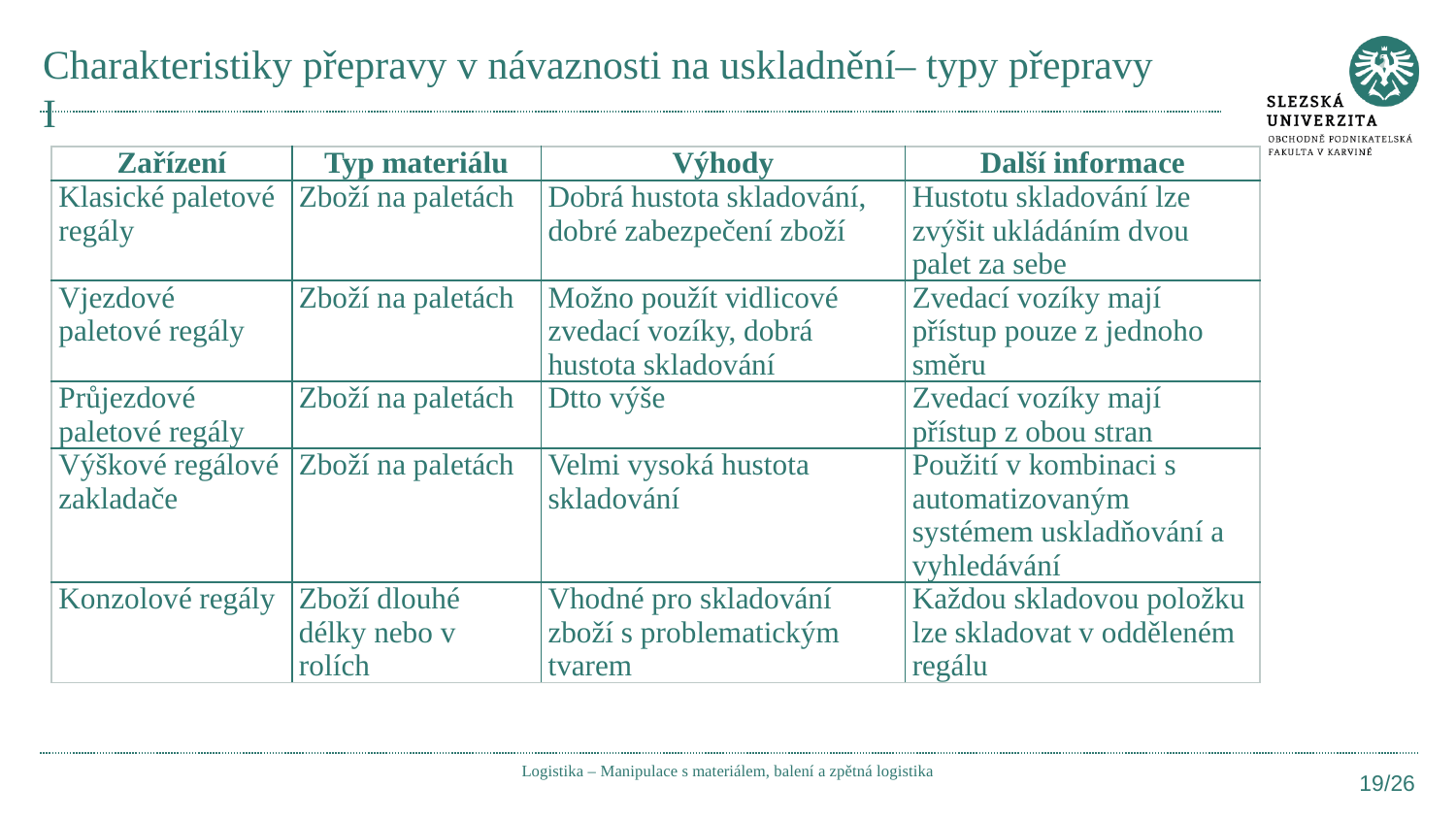

# Charakteristiky přepravy v návaznosti na uskladnění– typy přepravy I
| Zařízení | Typ materiálu | Výhody | Další informace |
| --- | --- | --- | --- |
| Klasické paletové regály | Zboží na paletách | Dobrá hustota skladování, dobré zabezpečení zboží | Hustotu skladování lze zvýšit ukládáním dvou palet za sebe |
| Vjezdové paletové regály | Zboží na paletách | Možno použít vidlicové zvedací vozíky, dobrá hustota skladování | Zvedací vozíky mají přístup pouze z jednoho směru |
| Průjezdové paletové regály | Zboží na paletách | Dtto výše | Zvedací vozíky mají přístup z obou stran |
| Výškové regálové zakladače | Zboží na paletách | Velmi vysoká hustota skladování | Použití v kombinaci s automatizovaným systémem uskladňování a vyhledávání |
| Konzolové regály | Zboží dlouhé délky nebo v rolích | Vhodné pro skladování zboží s problematickým tvarem | Každou skladovou položku lze skladovat v odděleném regálu |
Logistika – Manipulace s materiálem, balení a zpětná logistika
19/26